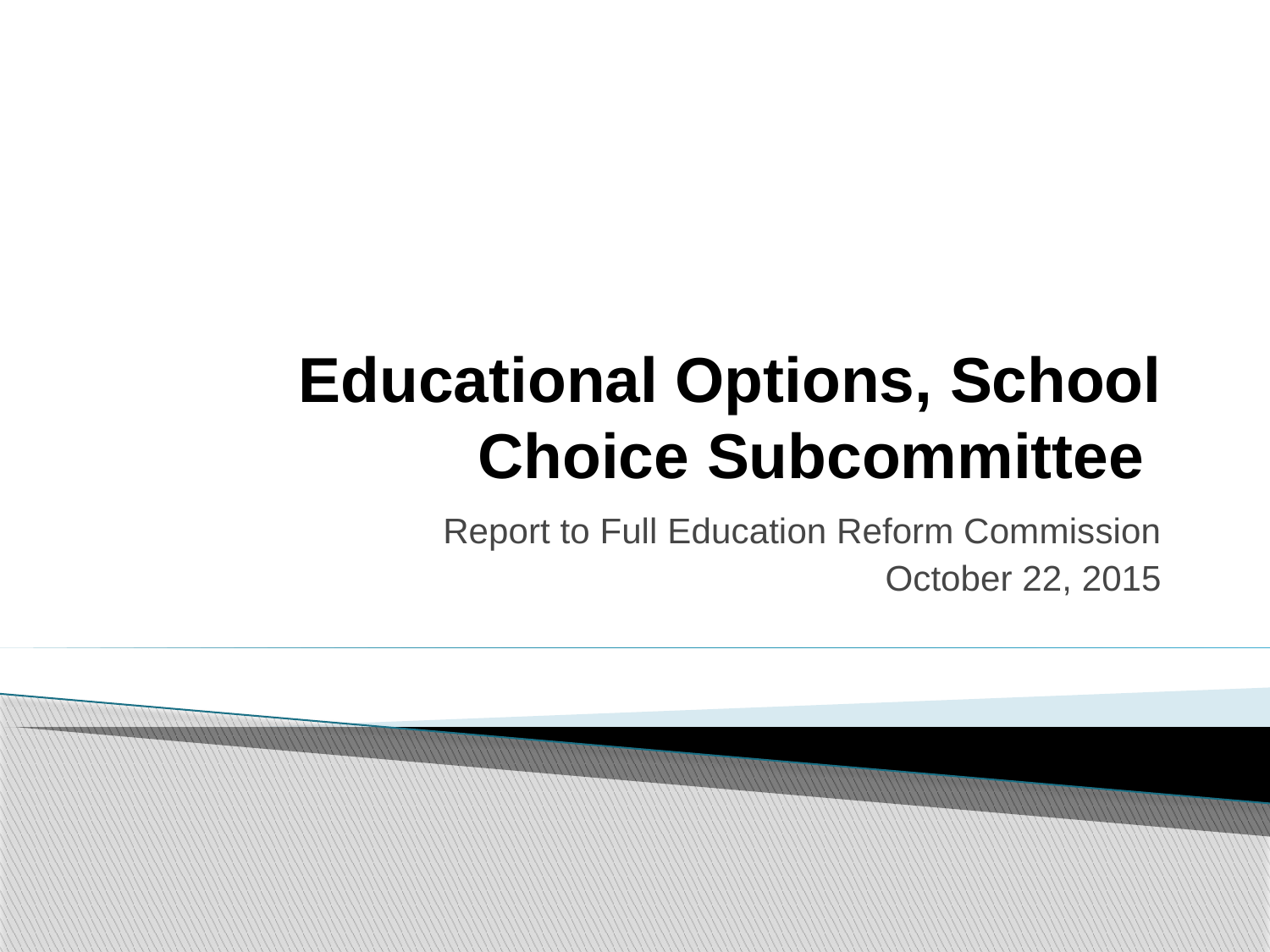

# Educational Options, School Choice Subcommittee
Report to Full Education Reform Commission
October 22, 2015